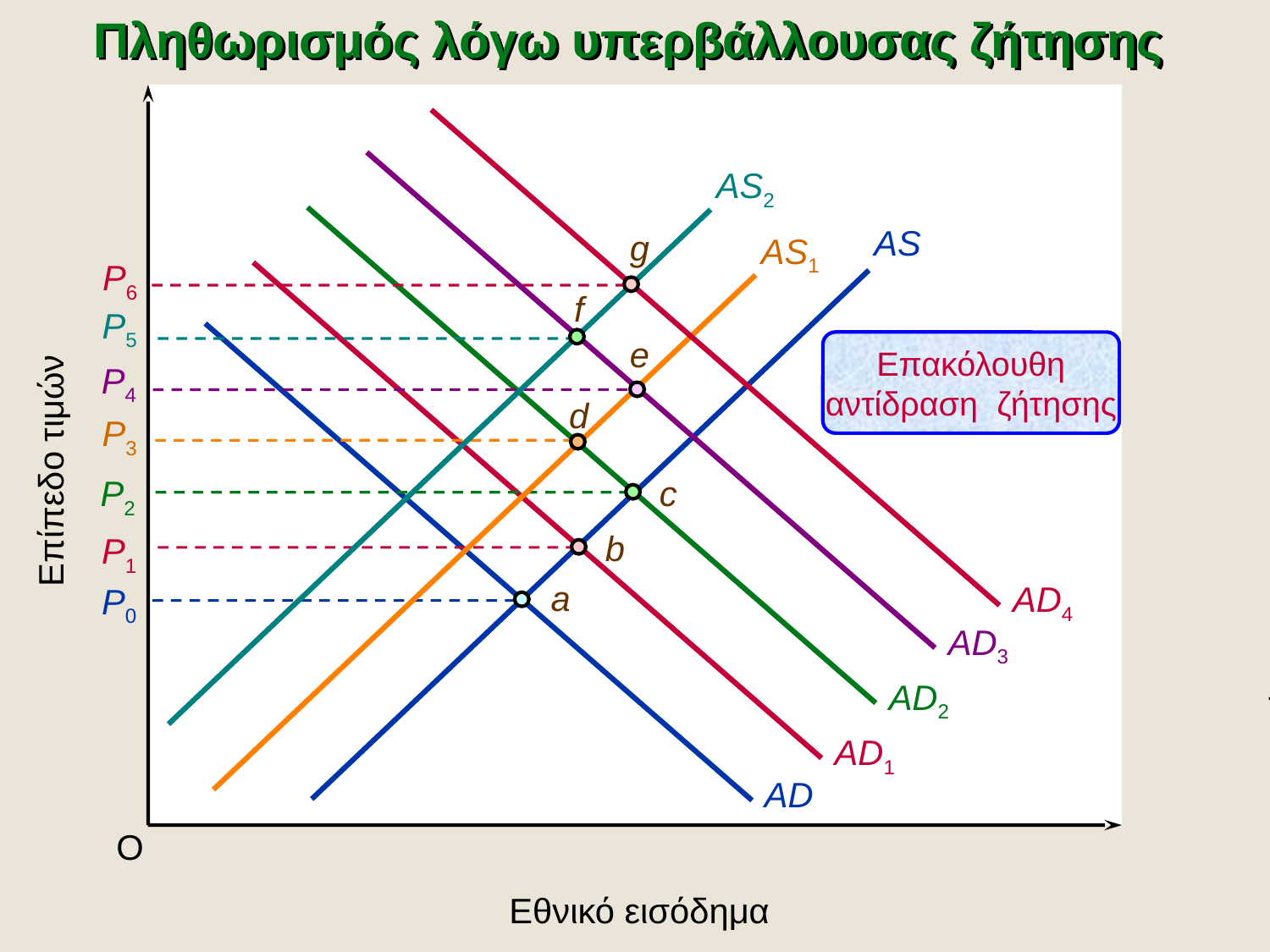

Πληθωρισμός λόγω υπερβάλλουσας ζήτησης

AD4

AS2

AS
g

AS1
P6

f
P5

e

Επακόλουθη
αντίδραση  ζήτησης

P4

d

P3

Επίπεδο τιμών

P2
c

b
P1

a
P0

AD3
AD2

AD1
AD
O

Εθνικό εισόδημα